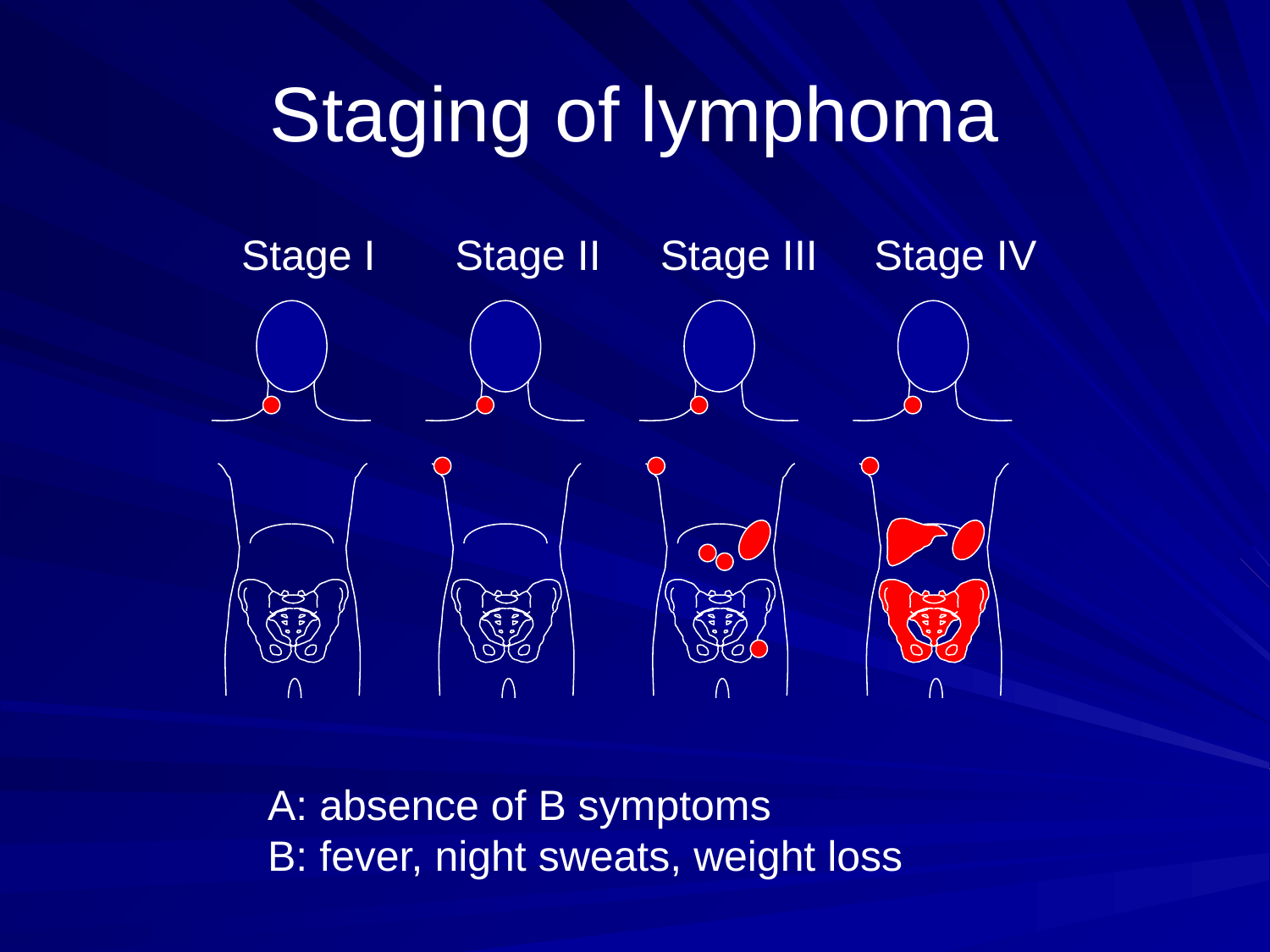

# Staging of lymphoma
Stage I
Stage II
Stage III
Stage IV

A: absence of B symptoms
B: fever, night sweats, weight loss